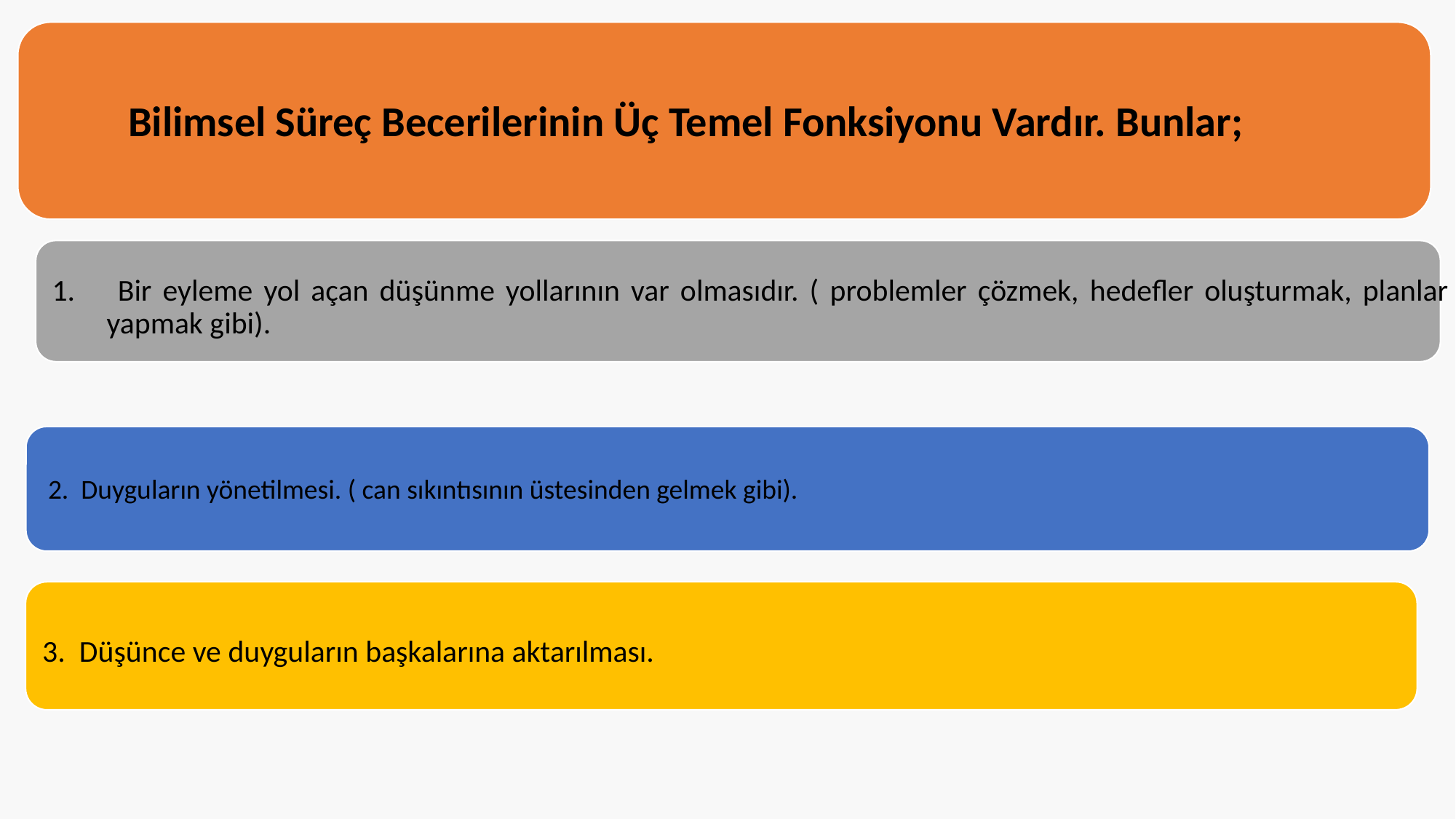

Bilimsel Süreç Becerilerinin Üç Temel Fonksiyonu Vardır. Bunlar;

 Bir eyleme yol açan düşünme yollarının var olmasıdır. ( problemler çözmek, hedefler oluşturmak, planlar yapmak gibi).

2.  Duyguların yönetilmesi. ( can sıkıntısının üstesinden gelmek gibi).

3.  Düşünce ve duyguların başkalarına aktarılması.